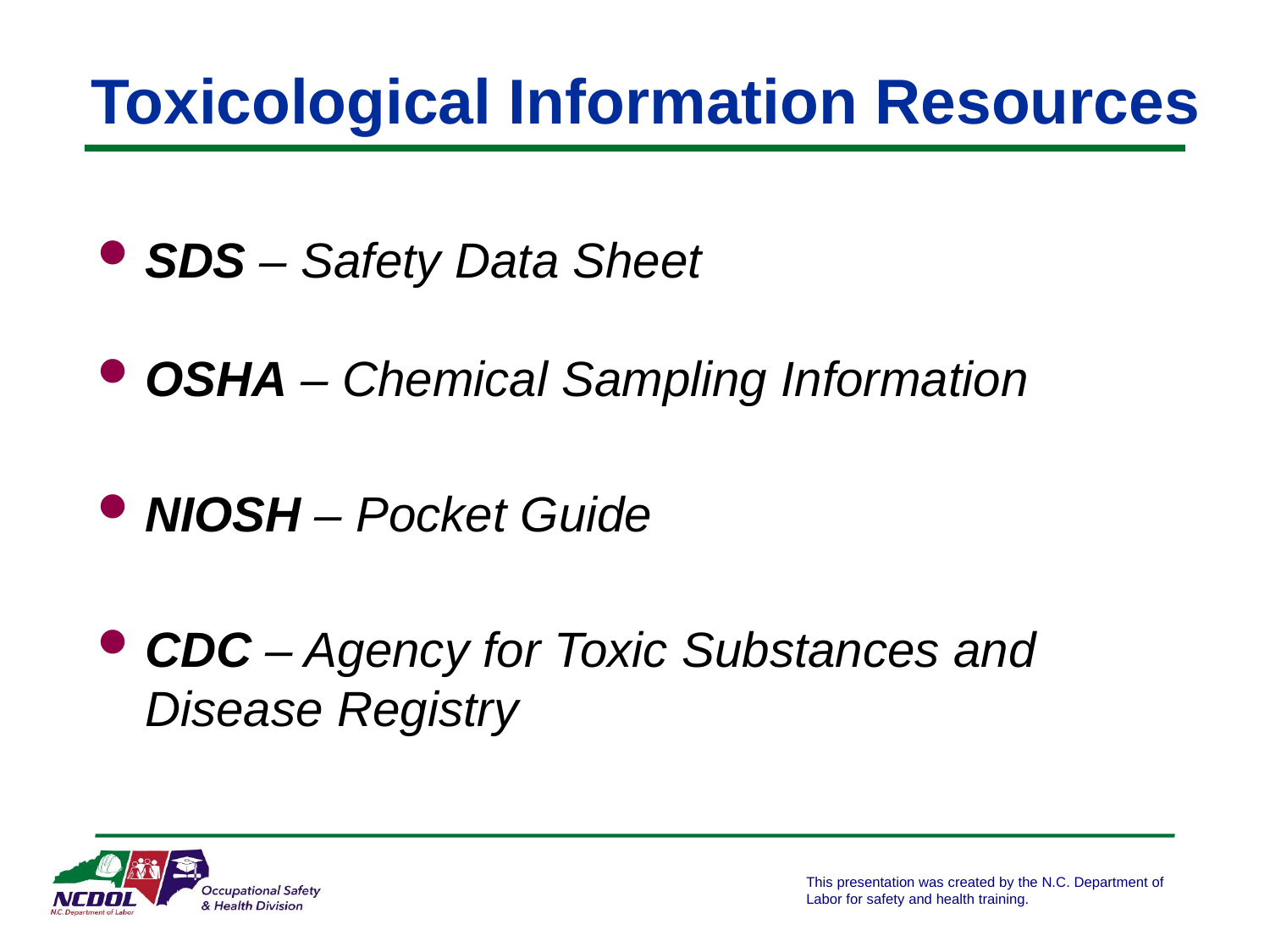

# Toxicological Information Resources
SDS – Safety Data Sheet

OSHA – Chemical Sampling Information

NIOSH – Pocket Guide

CDC – Agency for Toxic Substances and Disease Registry